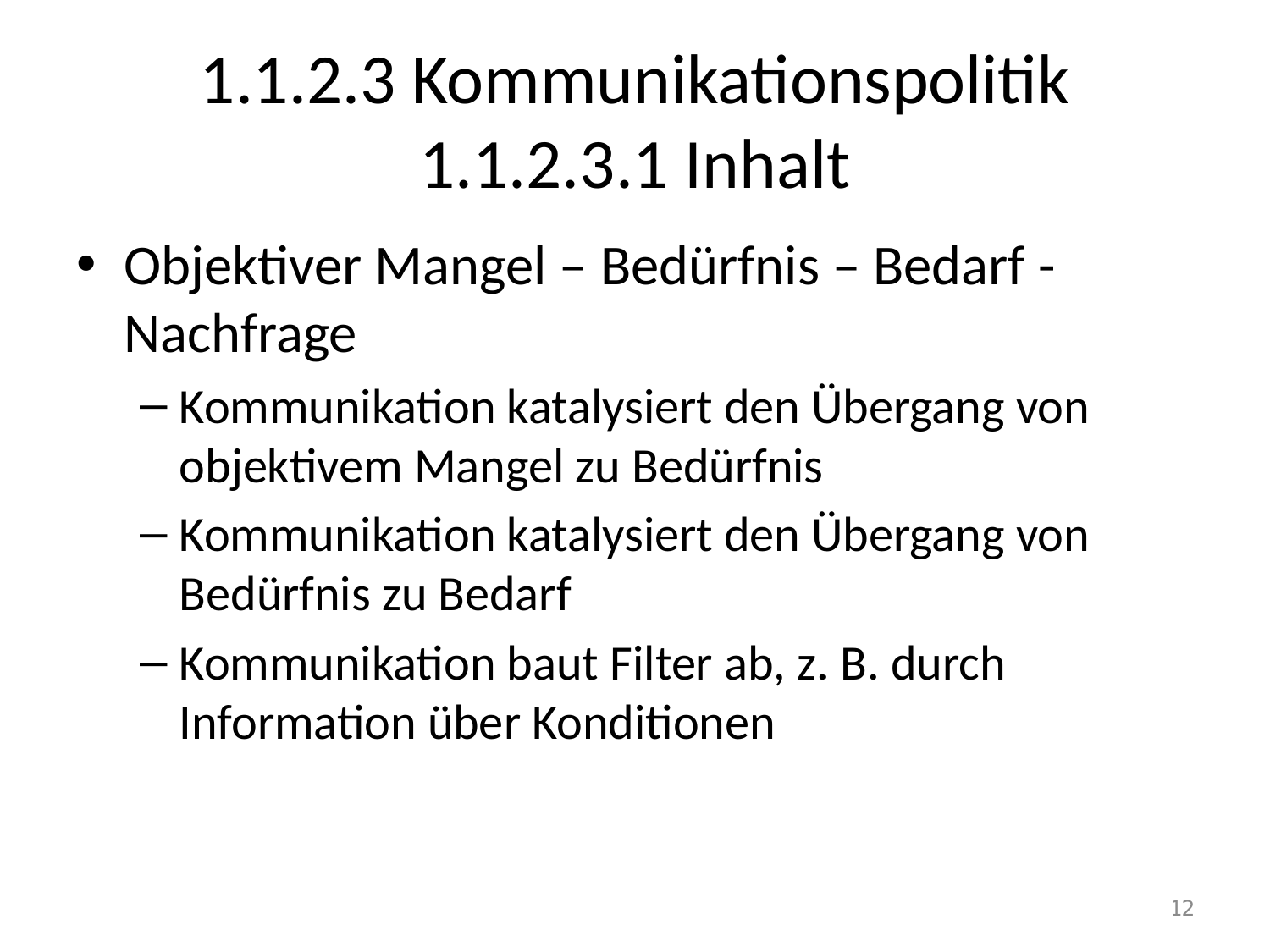

# 1.1.2.3 Kommunikationspolitik 1.1.2.3.1 Inhalt
Objektiver Mangel – Bedürfnis – Bedarf - Nachfrage
Kommunikation katalysiert den Übergang von objektivem Mangel zu Bedürfnis
Kommunikation katalysiert den Übergang von Bedürfnis zu Bedarf
Kommunikation baut Filter ab, z. B. durch Information über Konditionen
12